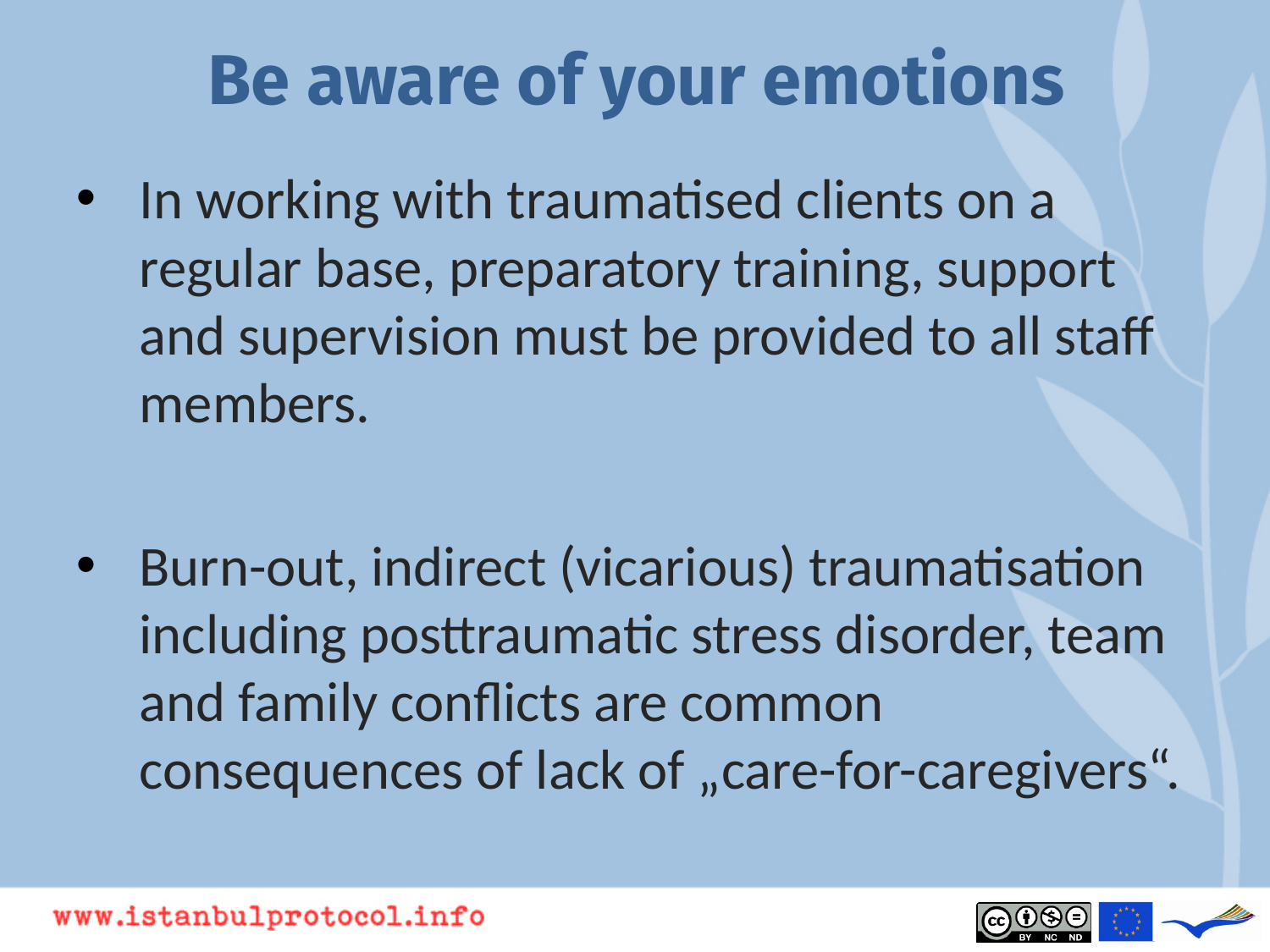

# Be aware of your emotions
In working with traumatised clients on a regular base, preparatory training, support and supervision must be provided to all staff members.

Burn-out, indirect (vicarious) traumatisation including posttraumatic stress disorder, team and family conflicts are common consequences of lack of „care-for-caregivers“.